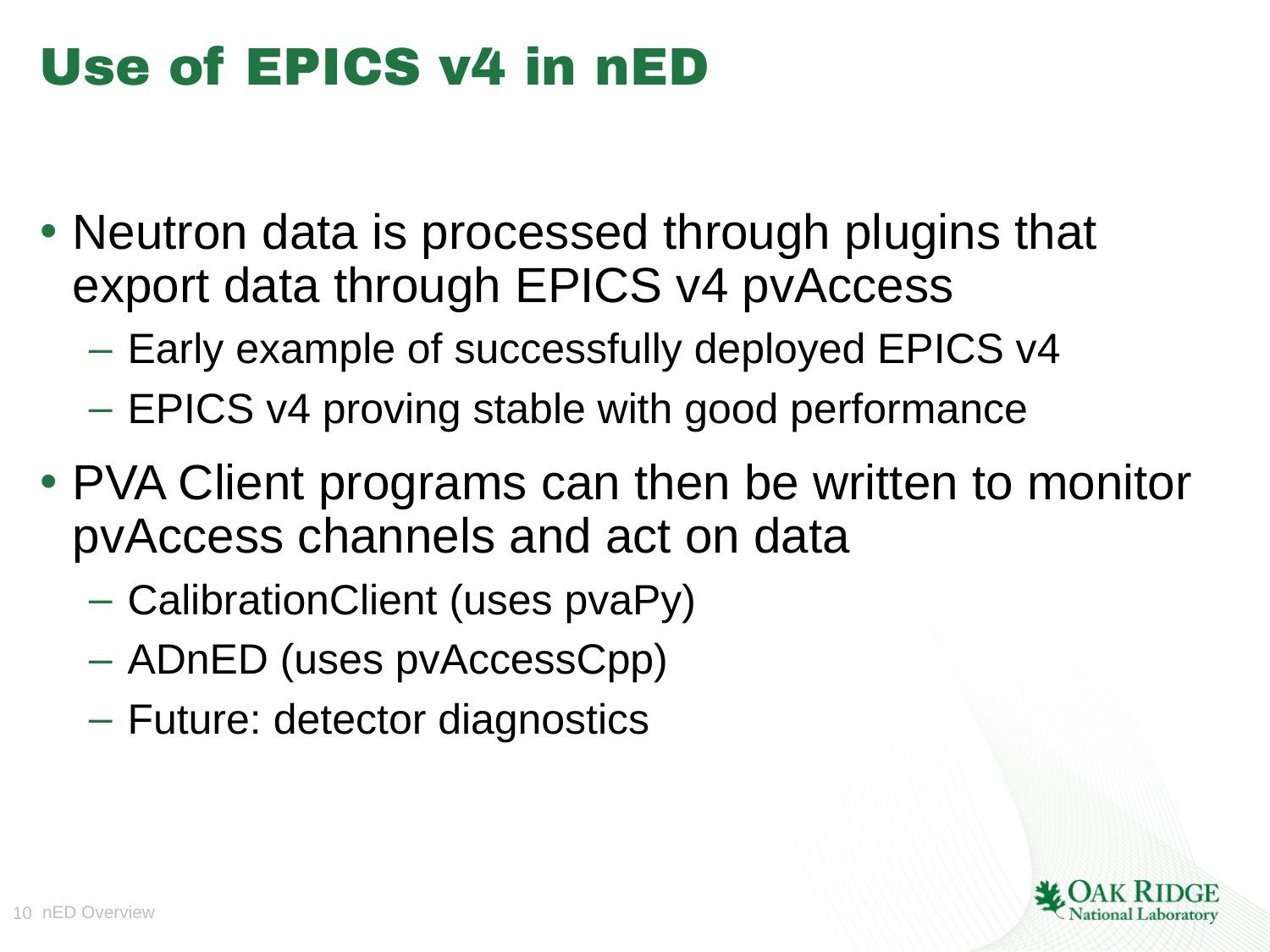

# Use of EPICS v4 in nED
Neutron data is processed through plugins that export data through EPICS v4 pvAccess
Early example of successfully deployed EPICS v4
EPICS v4 proving stable with good performance
PVA Client programs can then be written to monitor pvAccess channels and act on data
CalibrationClient (uses pvaPy)
ADnED (uses pvAccessCpp)
Future: detector diagnostics